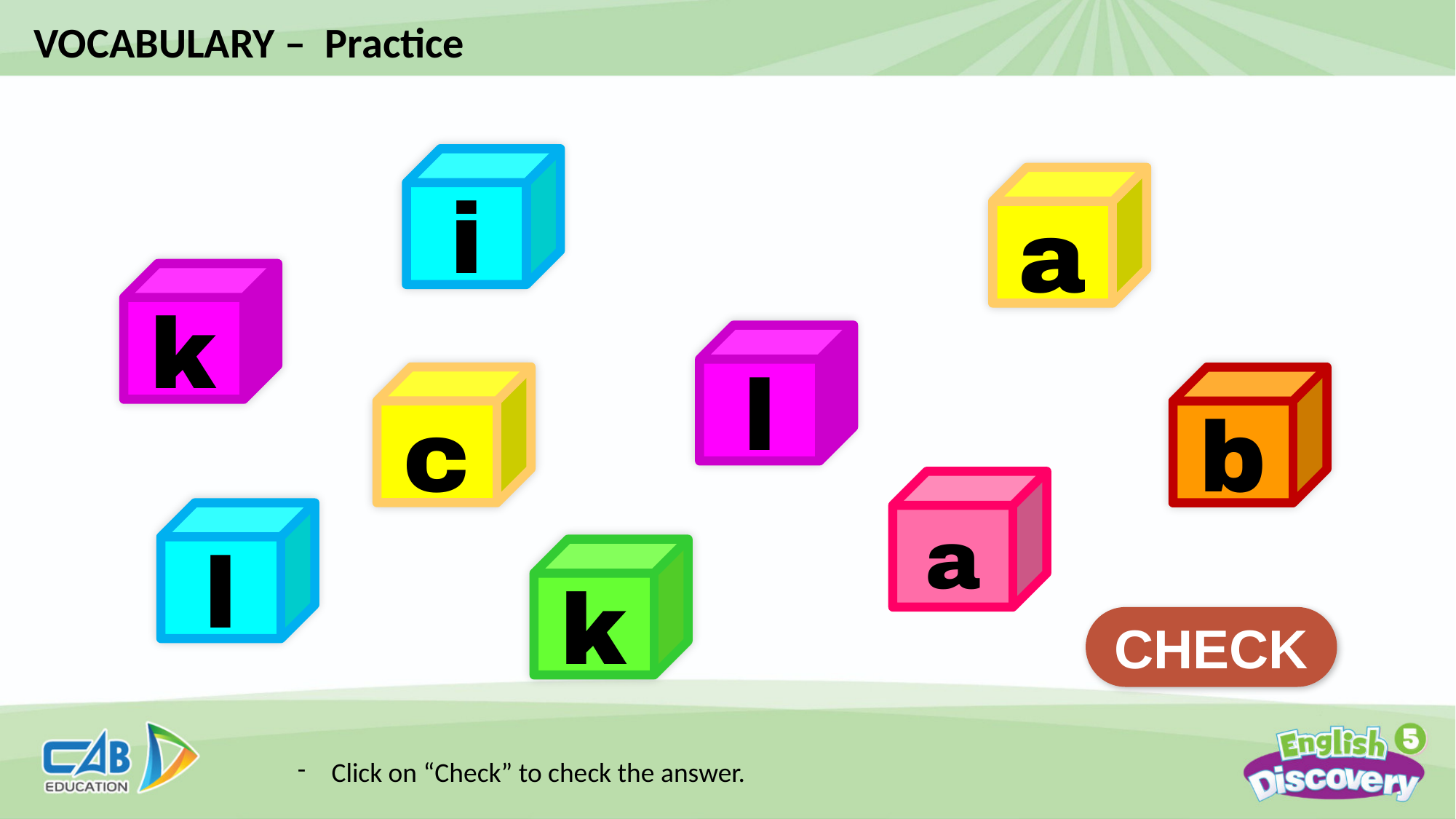

VOCABULARY –  Practice
i
a
k
l
c
b
a
l
k
CHECK
Click on “Check” to check the answer.